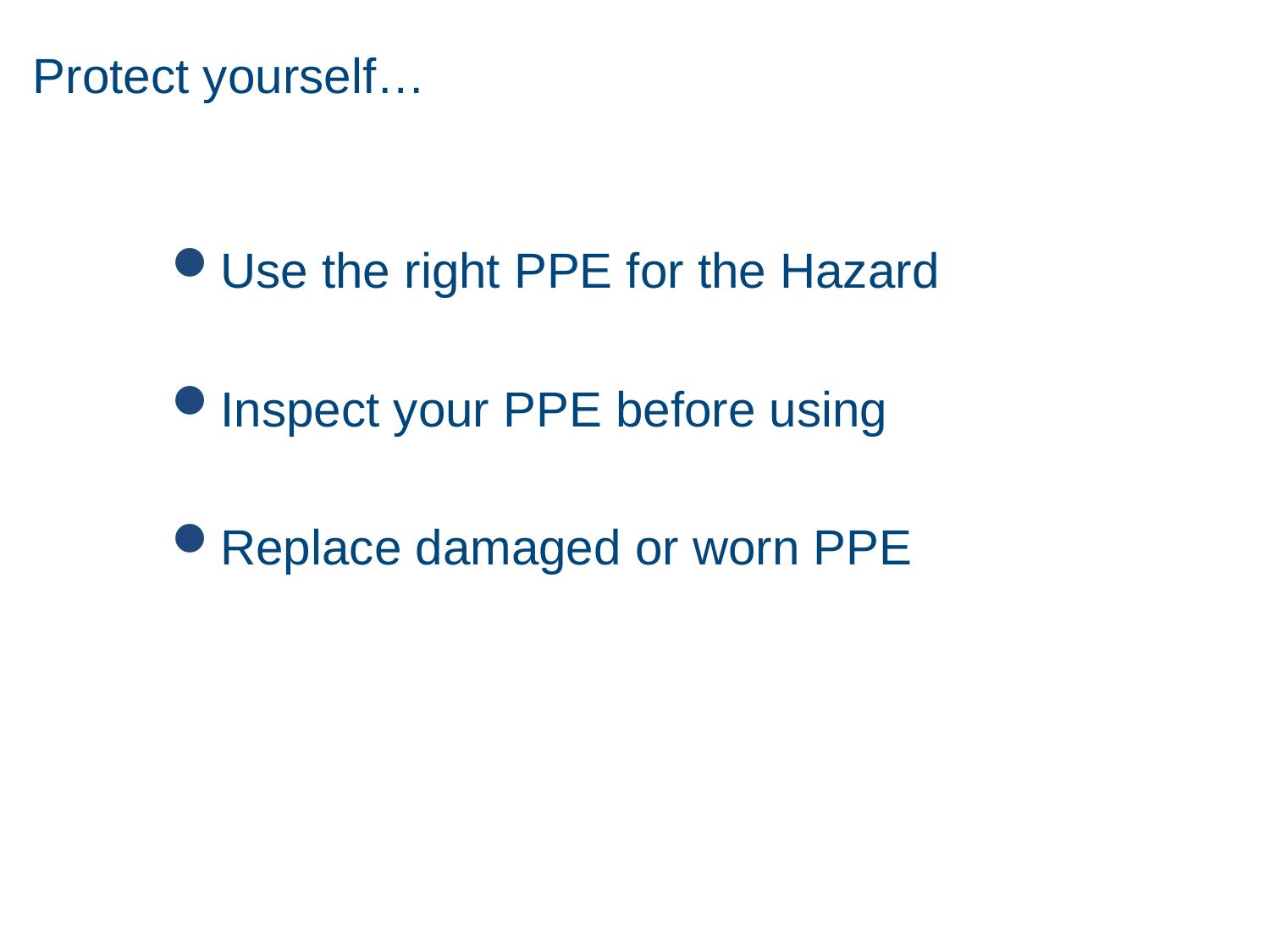

# Protect yourself…
Use the right PPE for the Hazard

Inspect your PPE before using

Replace damaged or worn PPE

60